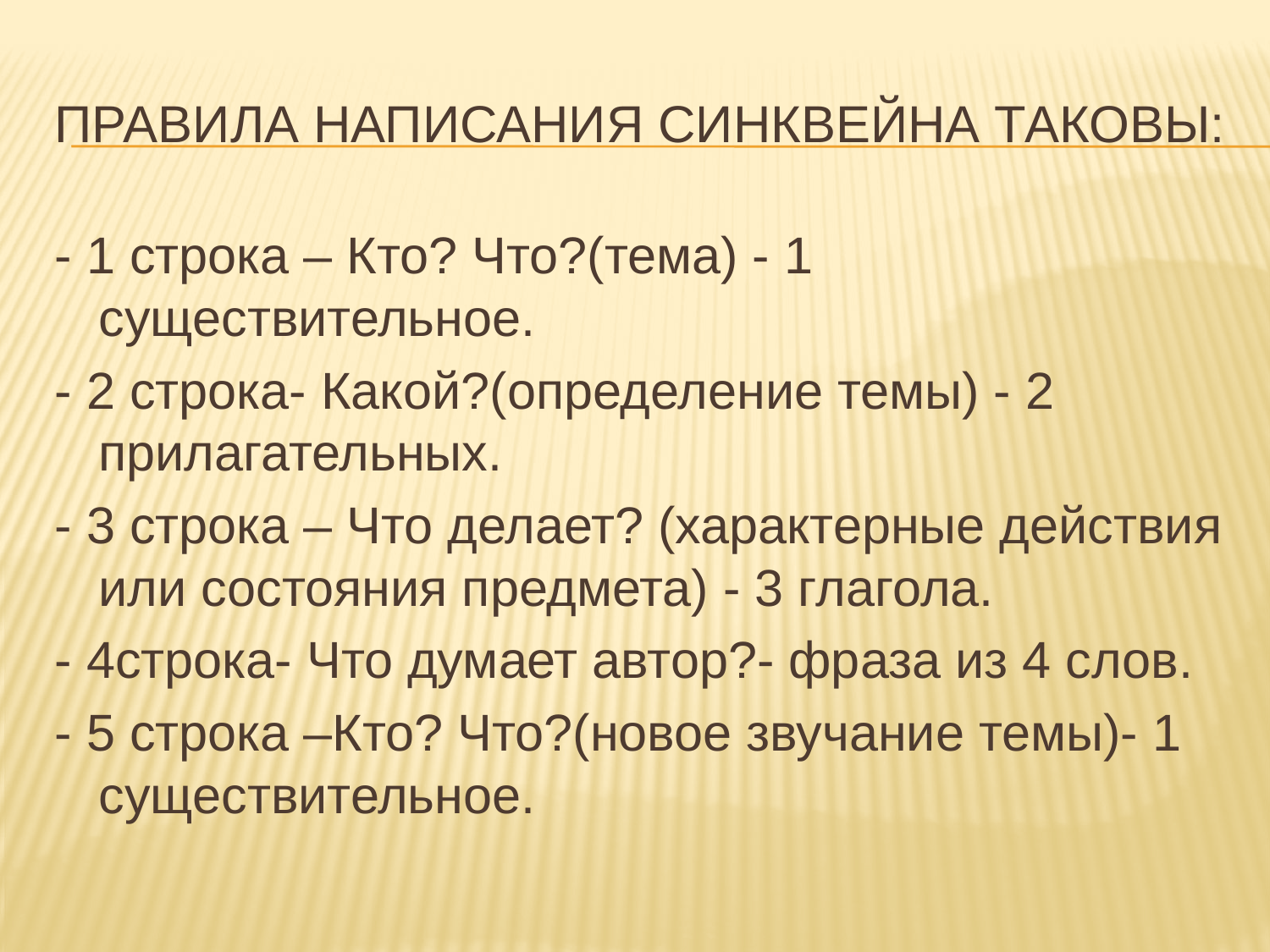

# Правила написания синквейна таковы:
- 1 строка – Кто? Что?(тема) - 1 существительное.
- 2 строка- Какой?(определение темы) - 2 прилагательных.
- 3 строка – Что делает? (характерные действия или состояния предмета) - 3 глагола.
- 4строка- Что думает автор?- фраза из 4 слов.
- 5 строка –Кто? Что?(новое звучание темы)- 1 существительное.